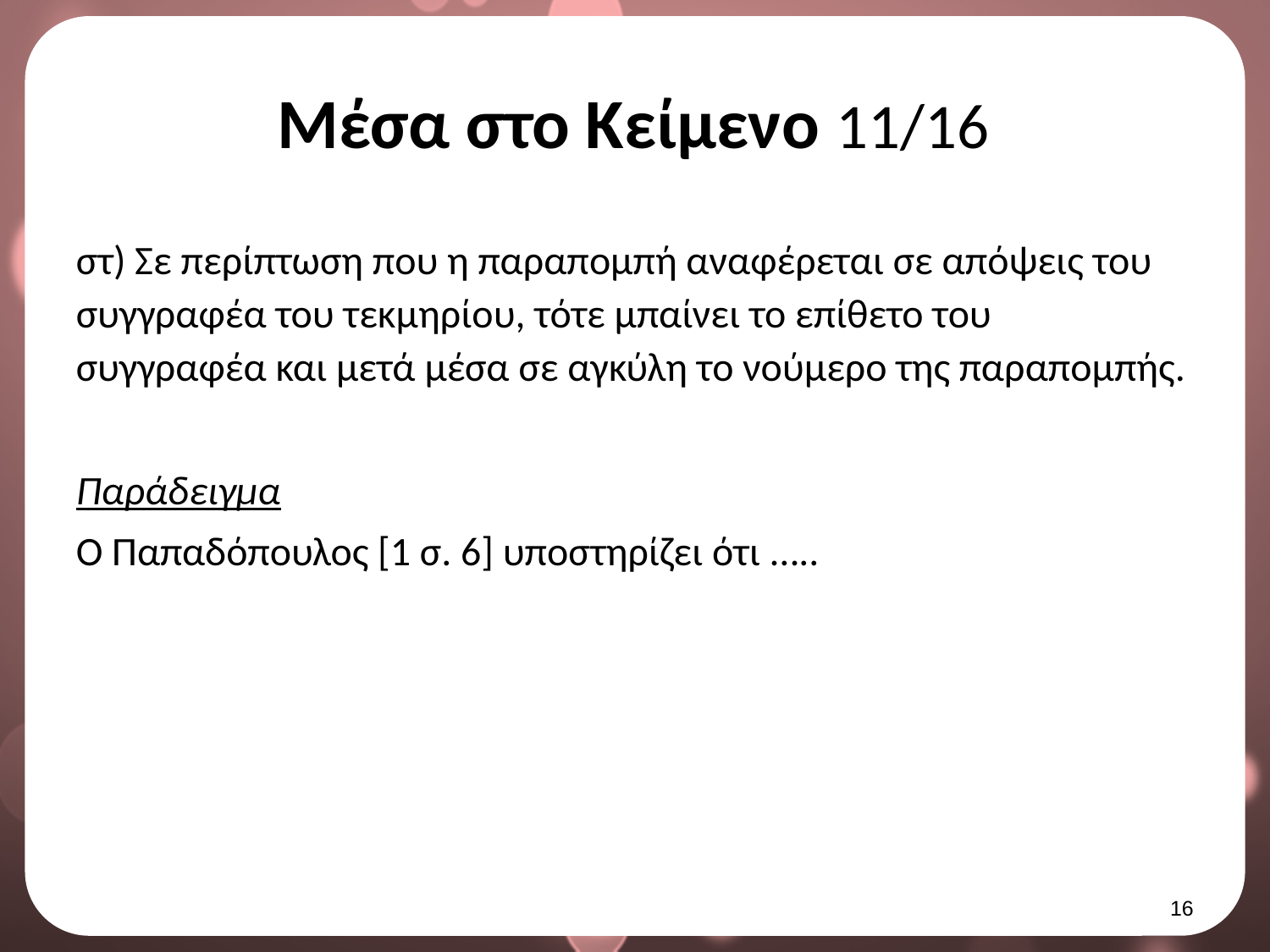

# Μέσα στο Κείμενο 11/16
στ) Σε περίπτωση που η παραπομπή αναφέρεται σε απόψεις του συγγραφέα του τεκμηρίου, τότε μπαίνει το επίθετο του συγγραφέα και μετά μέσα σε αγκύλη το νούμερο της παραπομπής.

Παράδειγμα
Ο Παπαδόπουλος [1 σ. 6] υποστηρίζει ότι …..
16